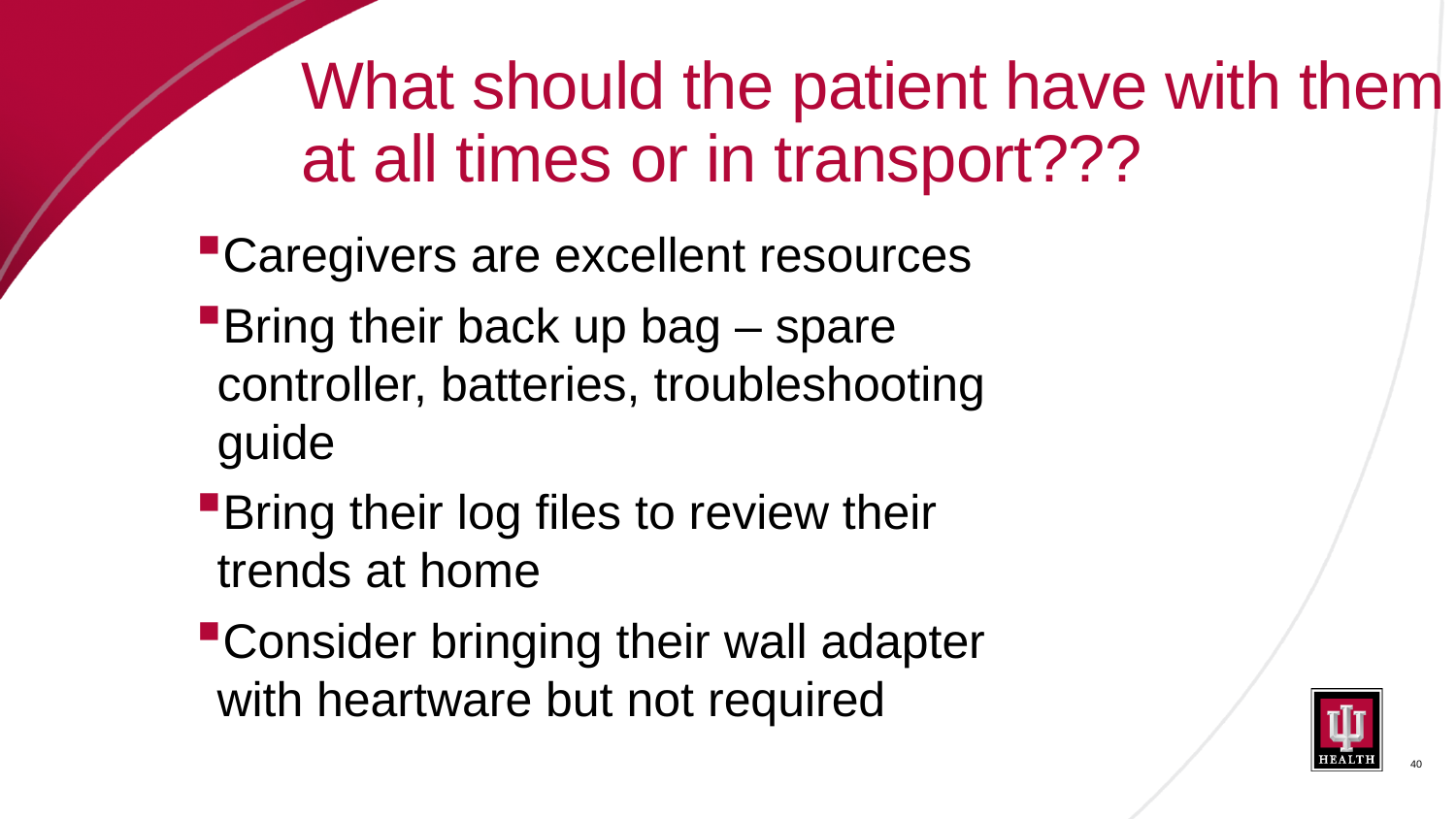

# What should the patient have with them at all times or in transport???
Caregivers are excellent resources
Bring their back up bag – spare controller, batteries, troubleshooting guide
Bring their log files to review their trends at home
Consider bringing their wall adapter with heartware but not required

40